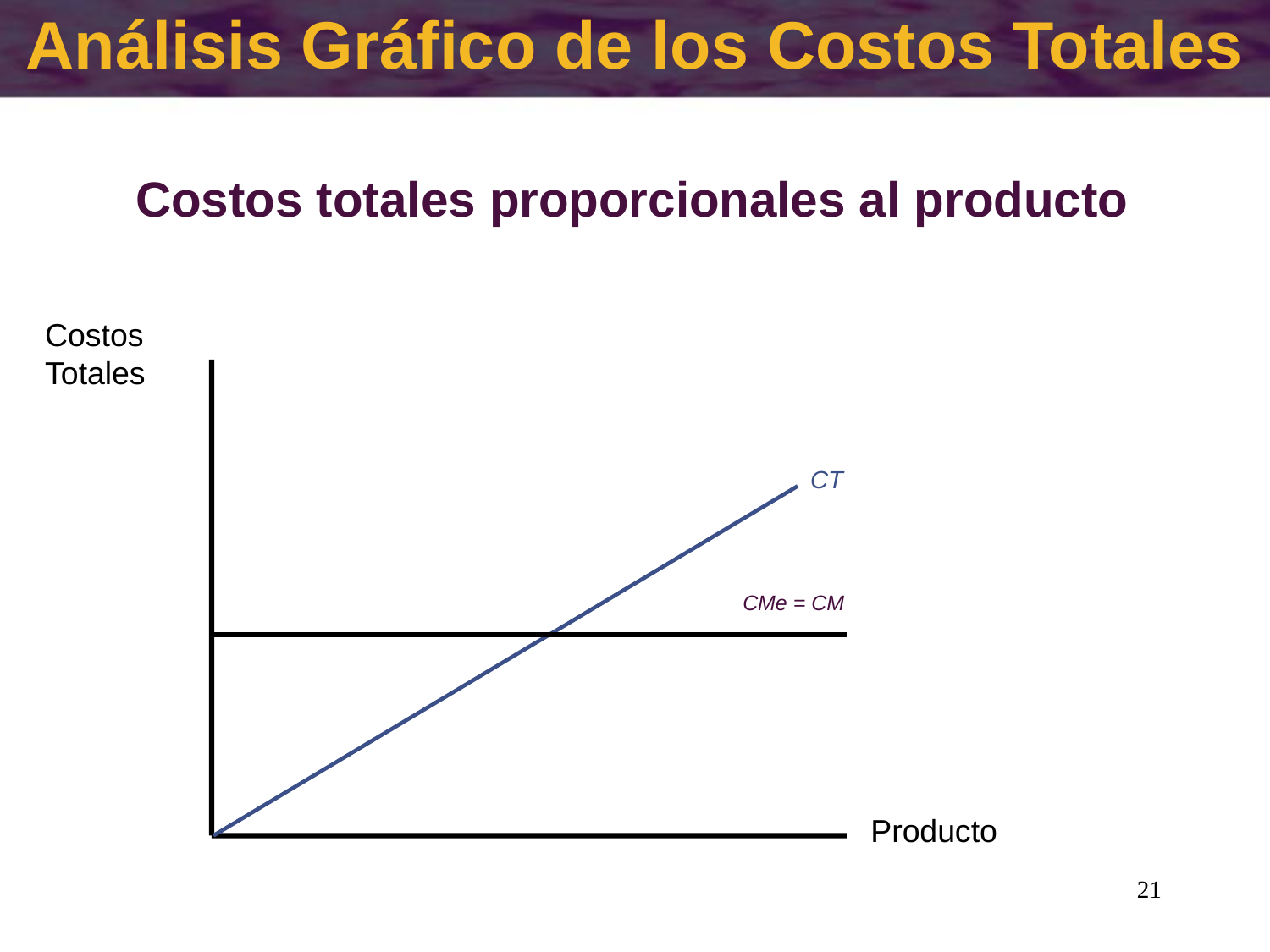

# Análisis Gráfico de los Costos Totales
Costos totales proporcionales al producto
CT

Costos
Totales

CMe = CM
Producto

21